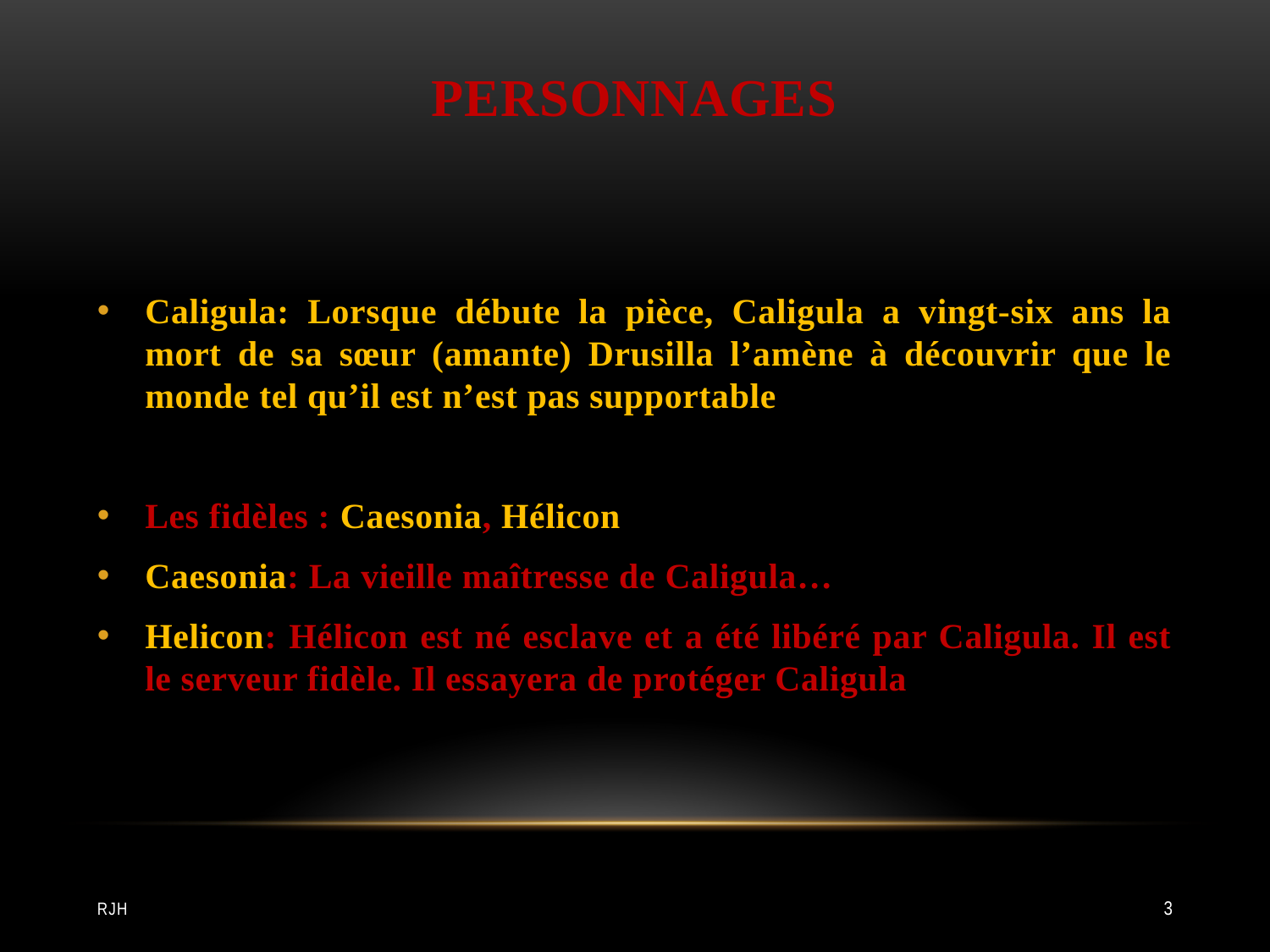

# Personnages

Caligula: Lorsque débute la pièce, Caligula a vingt-six ans la mort de sa sœur (amante) Drusilla l’amène à découvrir que le monde tel qu’il est n’est pas supportable

Les fidèles : Caesonia, Hélicon
Caesonia: La vieille maîtresse de Caligula…
Helicon: Hélicon est né esclave et a été libéré par Caligula. Il est le serveur fidèle. Il essayera de protéger Caligula
RJH
3